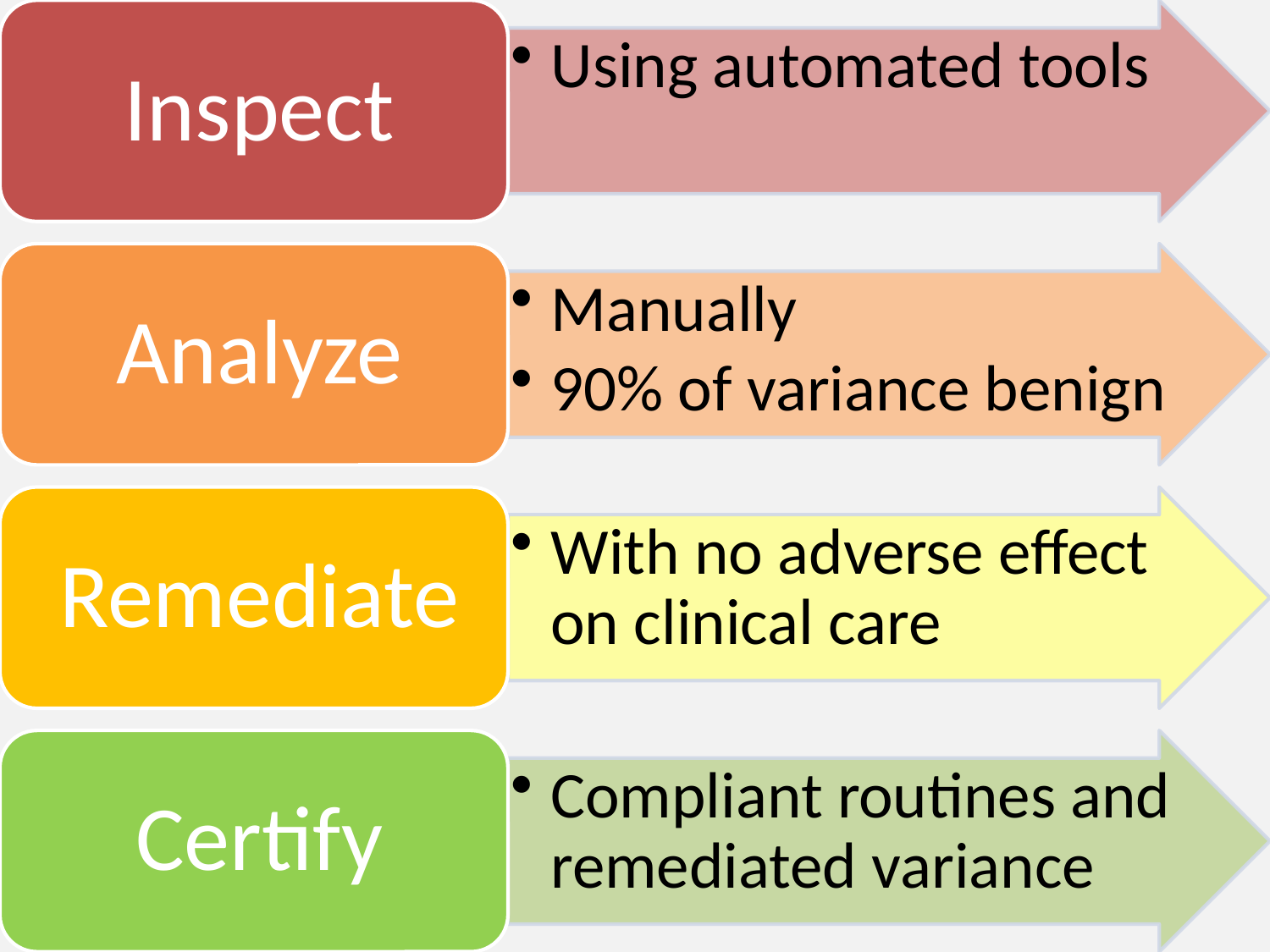

Using automated tools
Inspect
Manually
90% of variance benign
Analyze
With no adverse effect on clinical care
Remediate
Compliant routines and remediated variance
Certify